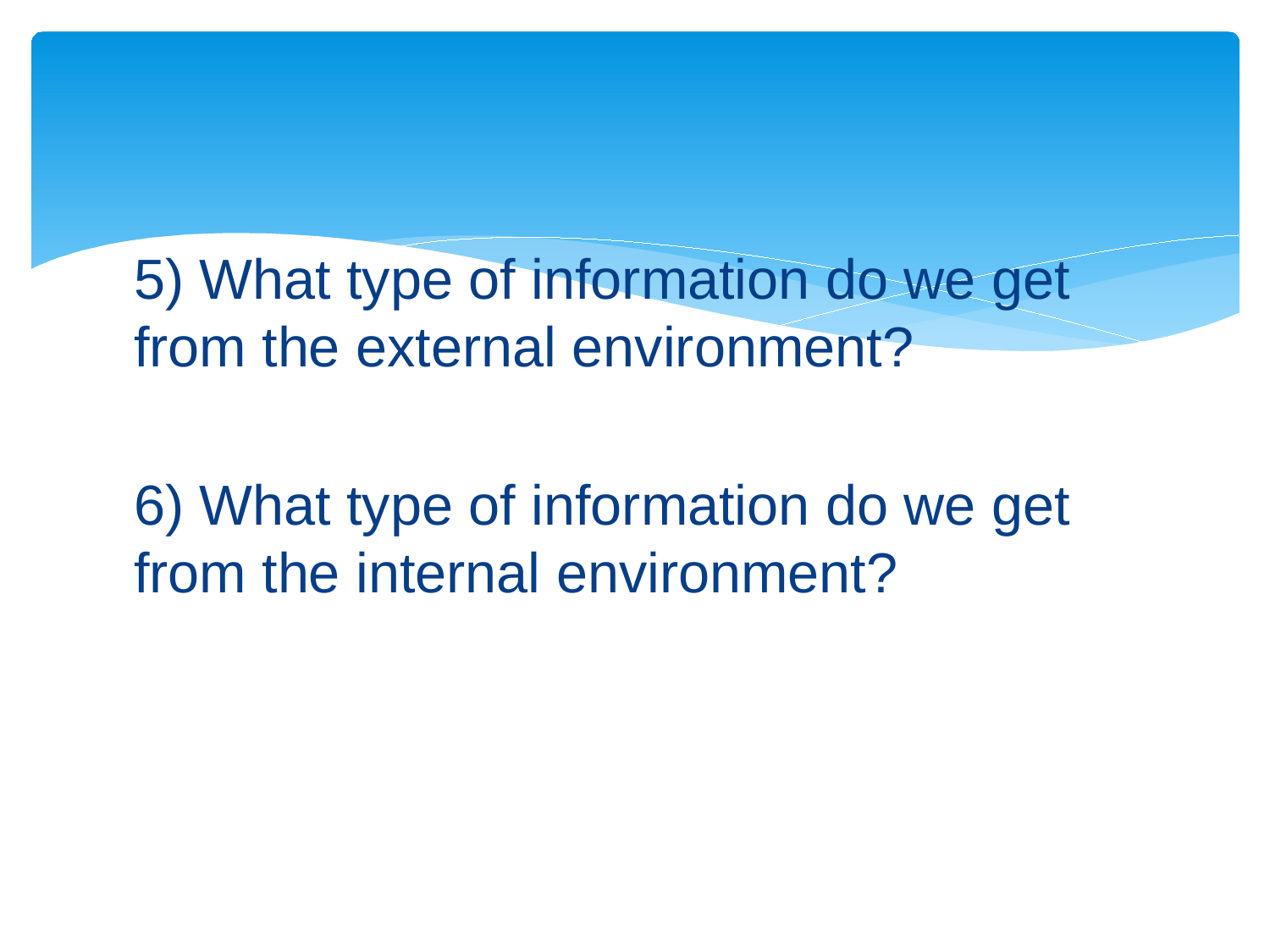

#
5) What type of information do we get from the external environment?

6) What type of information do we get from the internal environment?